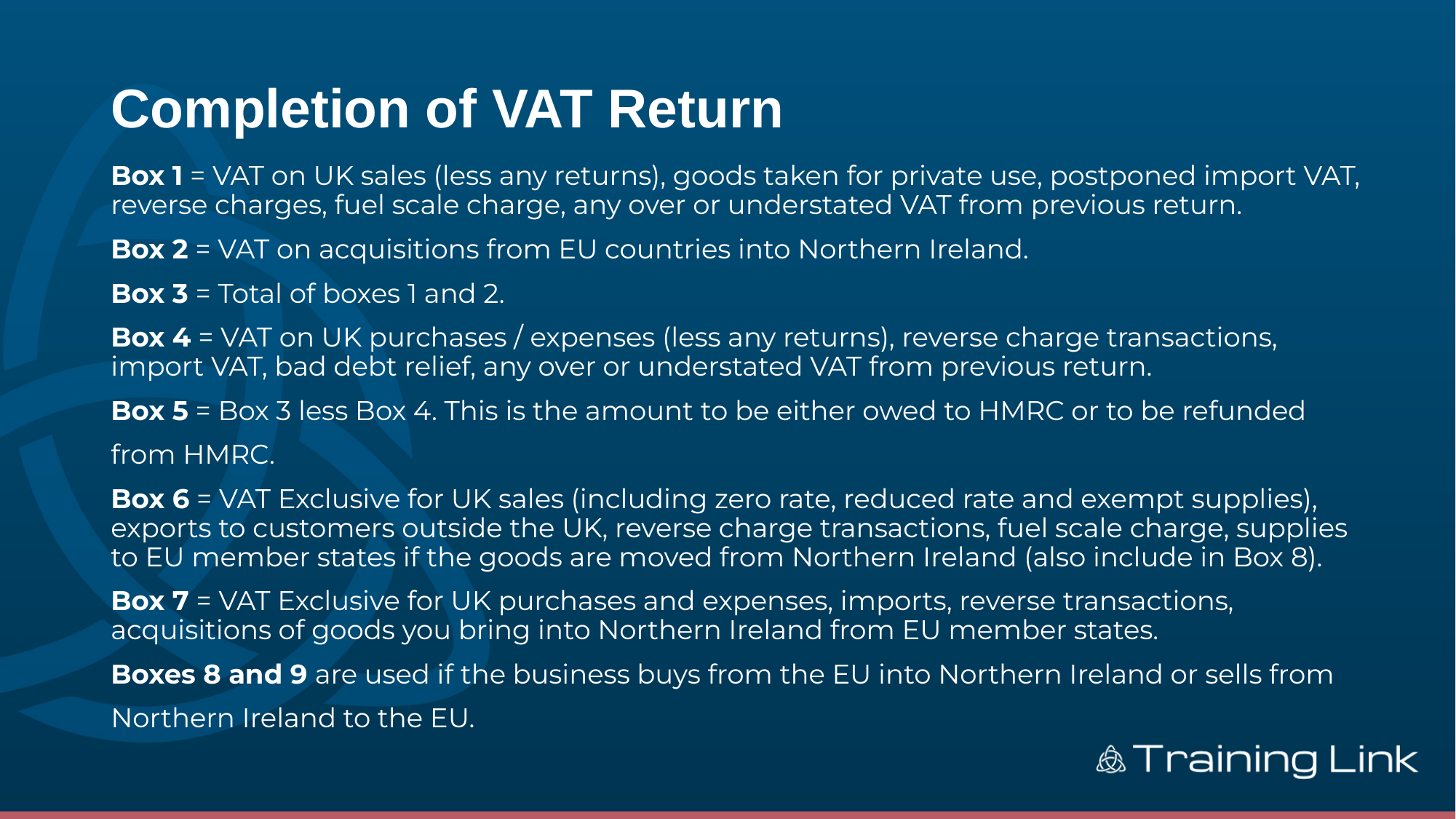

# Completion of VAT Return
Box 1 = VAT on UK sales (less any returns), goods taken for private use, postponed import VAT, reverse charges, fuel scale charge, any over or understated VAT from previous return.
Box 2 = VAT on acquisitions from EU countries into Northern Ireland.
Box 3 = Total of boxes 1 and 2.
Box 4 = VAT on UK purchases / expenses (less any returns), reverse charge transactions, import VAT, bad debt relief, any over or understated VAT from previous return.
Box 5 = Box 3 less Box 4. This is the amount to be either owed to HMRC or to be refunded
from HMRC.
Box 6 = VAT Exclusive for UK sales (including zero rate, reduced rate and exempt supplies), exports to customers outside the UK, reverse charge transactions, fuel scale charge, supplies to EU member states if the goods are moved from Northern Ireland (also include in Box 8).
Box 7 = VAT Exclusive for UK purchases and expenses, imports, reverse transactions, acquisitions of goods you bring into Northern Ireland from EU member states.
Boxes 8 and 9 are used if the business buys from the EU into Northern Ireland or sells from
Northern Ireland to the EU.